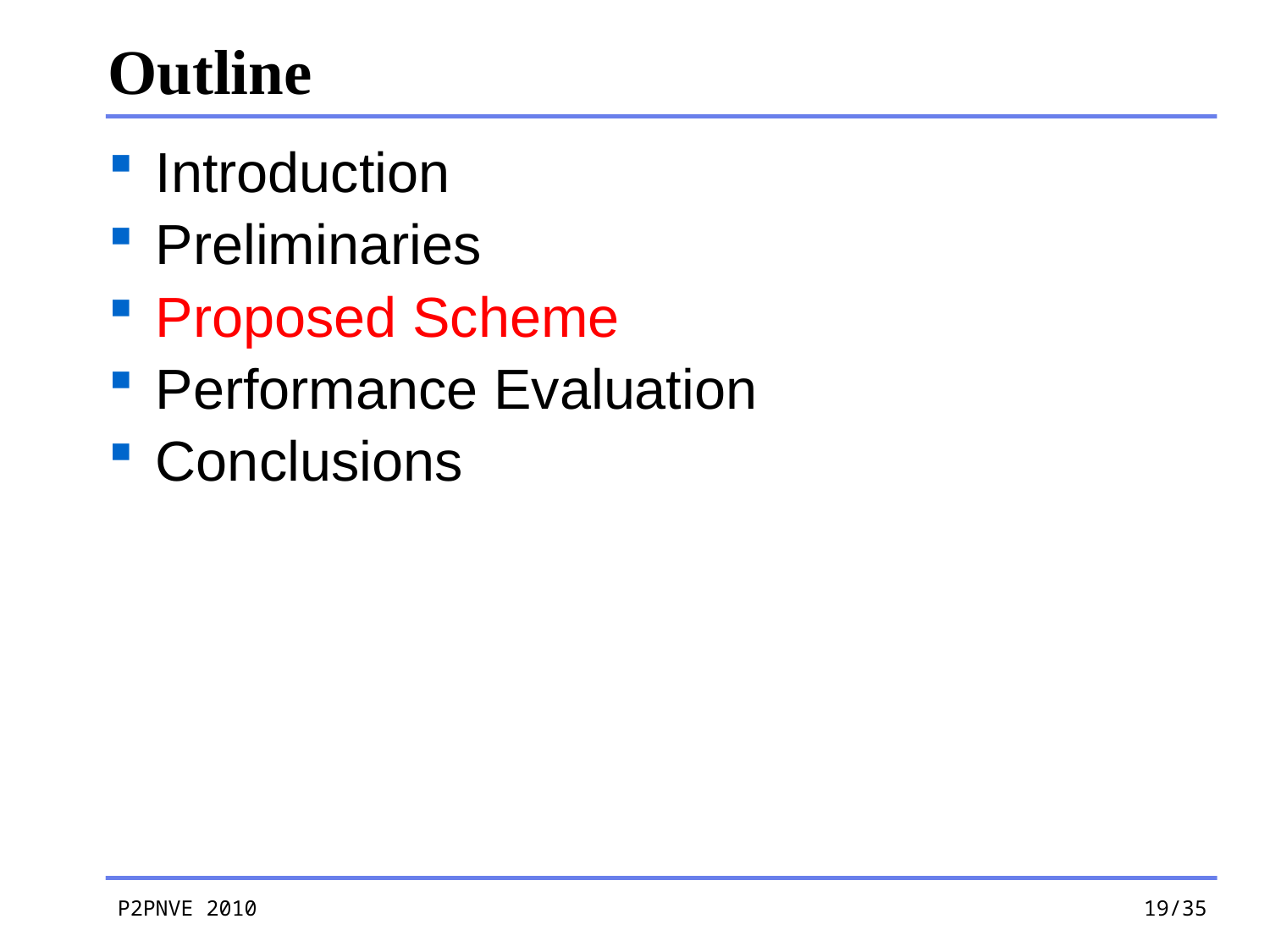

Introduction
Preliminaries
Proposed Scheme
Performance Evaluation
Conclusions
Outline